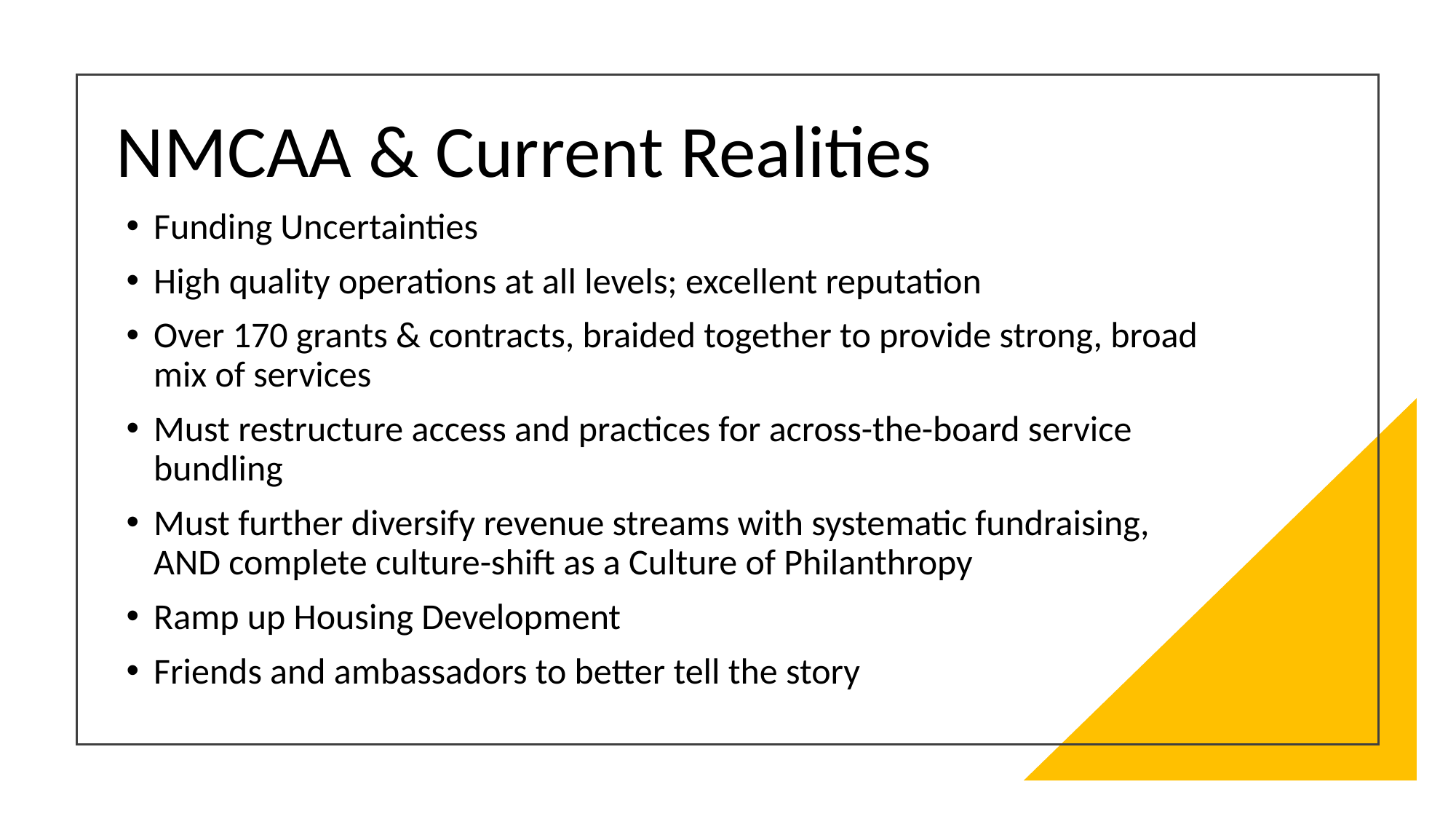

# NMCAA & Current Realities
Funding Uncertainties
High quality operations at all levels; excellent reputation
Over 170 grants & contracts, braided together to provide strong, broad mix of services
Must restructure access and practices for across-the-board service bundling
Must further diversify revenue streams with systematic fundraising,
AND complete culture-shift as a Culture of Philanthropy
Ramp up Housing Development
Friends and ambassadors to better tell the story